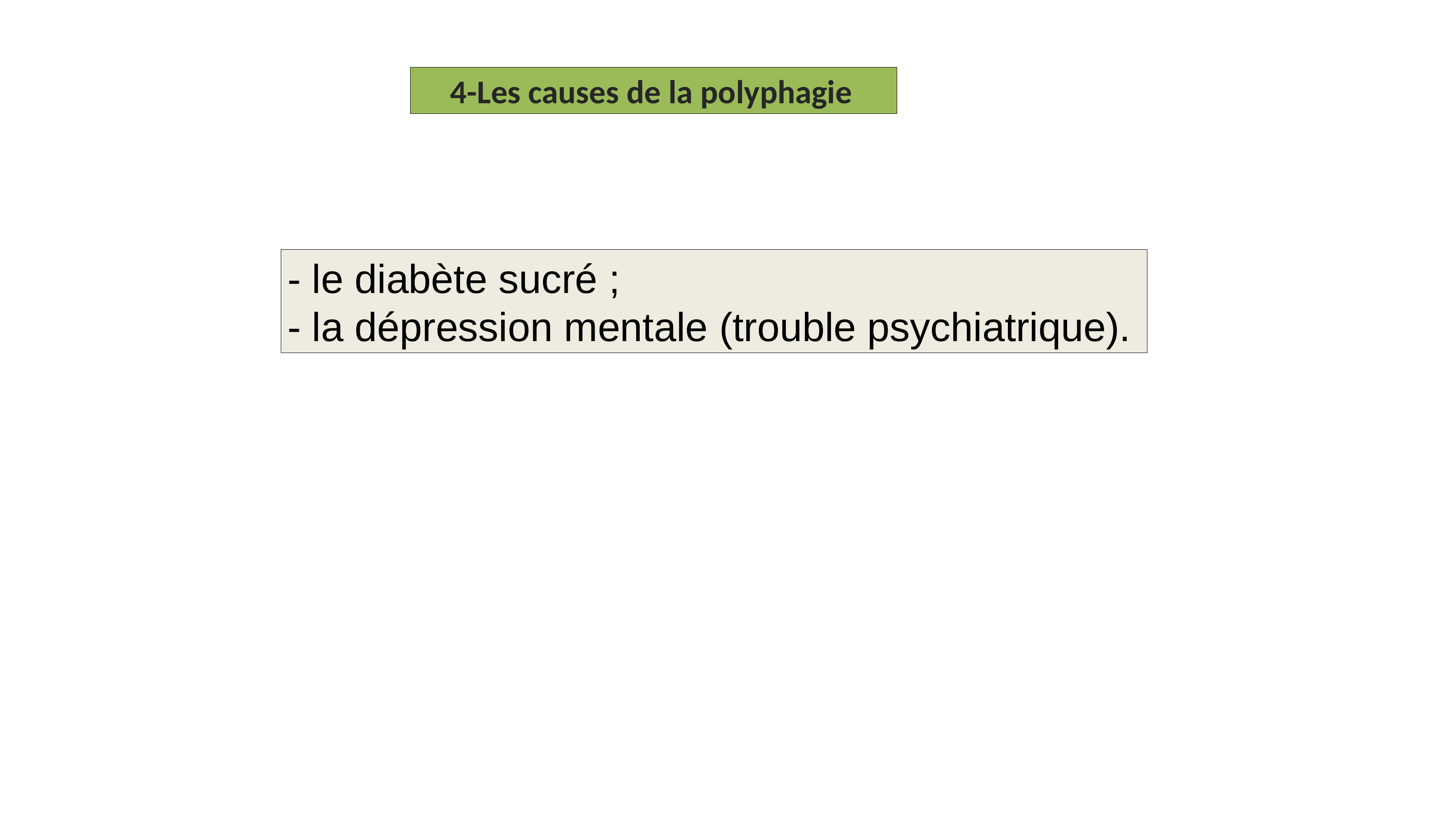

4-Les causes de la polyphagie
- le diabète sucré ;
- la dépression mentale (trouble psychiatrique).